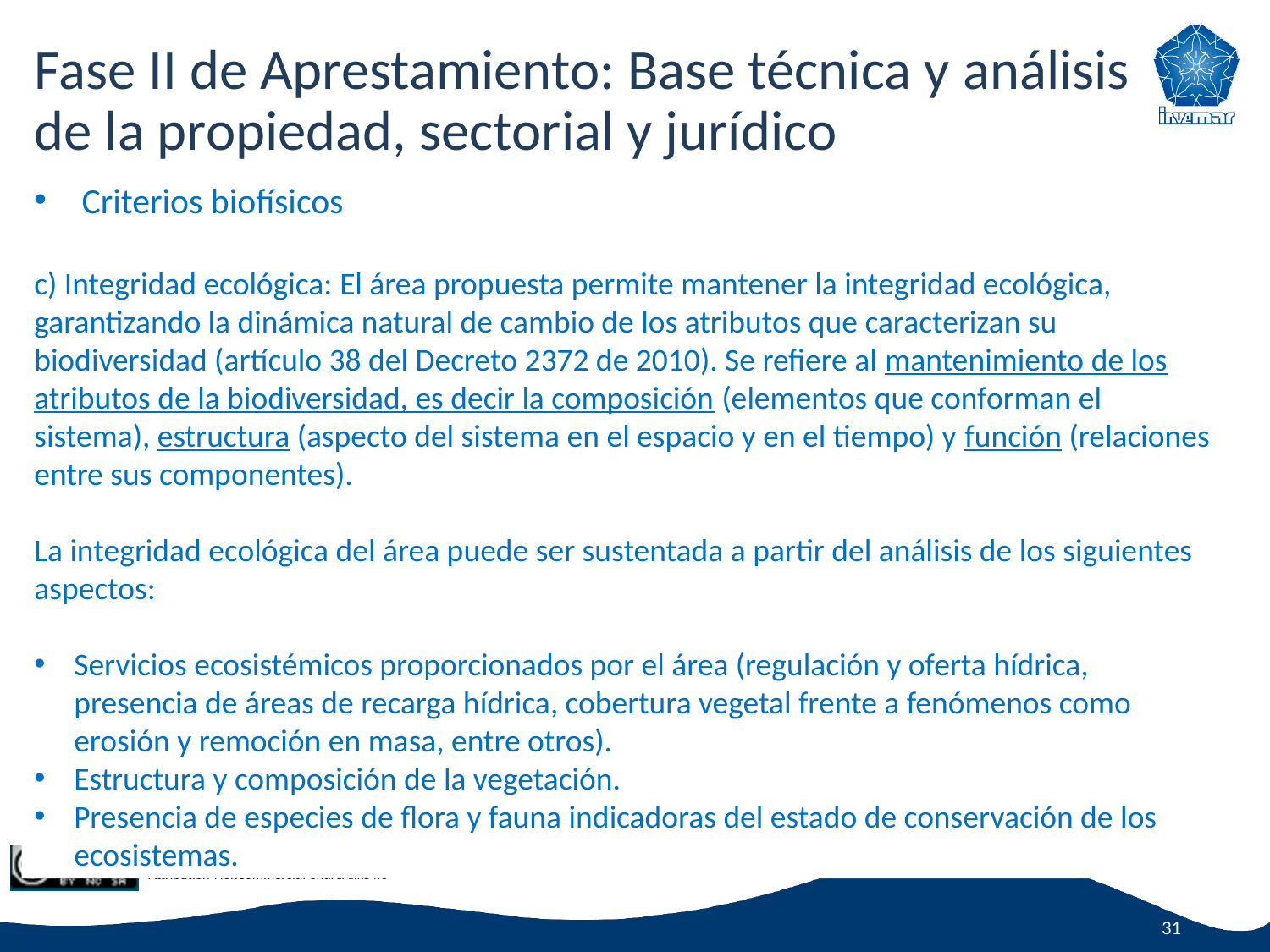

# Fase II de Aprestamiento: Base técnica y análisis de la propiedad, sectorial y jurídico
Criterios biofísicos

c) Integridad ecológica: El área propuesta permite mantener la integridad ecológica, garantizando la dinámica natural de cambio de los atributos que caracterizan su biodiversidad (artículo 38 del Decreto 2372 de 2010). Se refiere al mantenimiento de los atributos de la biodiversidad, es decir la composición (elementos que conforman el sistema), estructura (aspecto del sistema en el espacio y en el tiempo) y función (relaciones entre sus componentes).

La integridad ecológica del área puede ser sustentada a partir del análisis de los siguientes aspectos:

Servicios ecosistémicos proporcionados por el área (regulación y oferta hídrica, presencia de áreas de recarga hídrica, cobertura vegetal frente a fenómenos como erosión y remoción en masa, entre otros).
Estructura y composición de la vegetación.
Presencia de especies de flora y fauna indicadoras del estado de conservación de los ecosistemas.
31